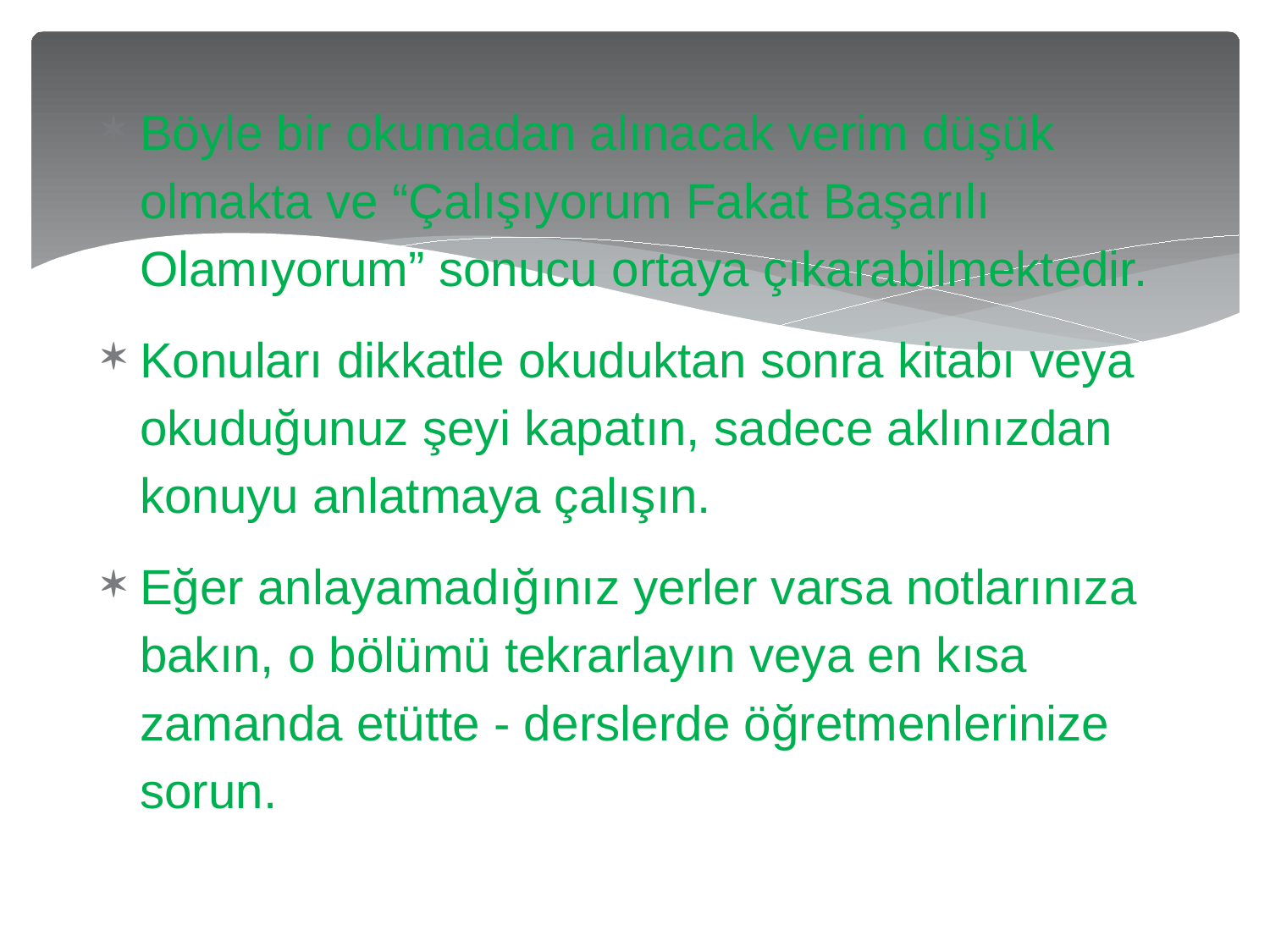

#
Böyle bir okumadan alınacak verim düşük olmakta ve “Çalışıyorum Fakat Başarılı Olamıyorum” sonucu ortaya çıkarabilmektedir.
Konuları dikkatle okuduktan sonra kitabı veya okuduğunuz şeyi kapatın, sadece aklınızdan konuyu anlatmaya çalışın.
Eğer anlayamadığınız yerler varsa notlarınıza bakın, o bölümü tekrarlayın veya en kısa zamanda etütte - derslerde öğretmenlerinize sorun.